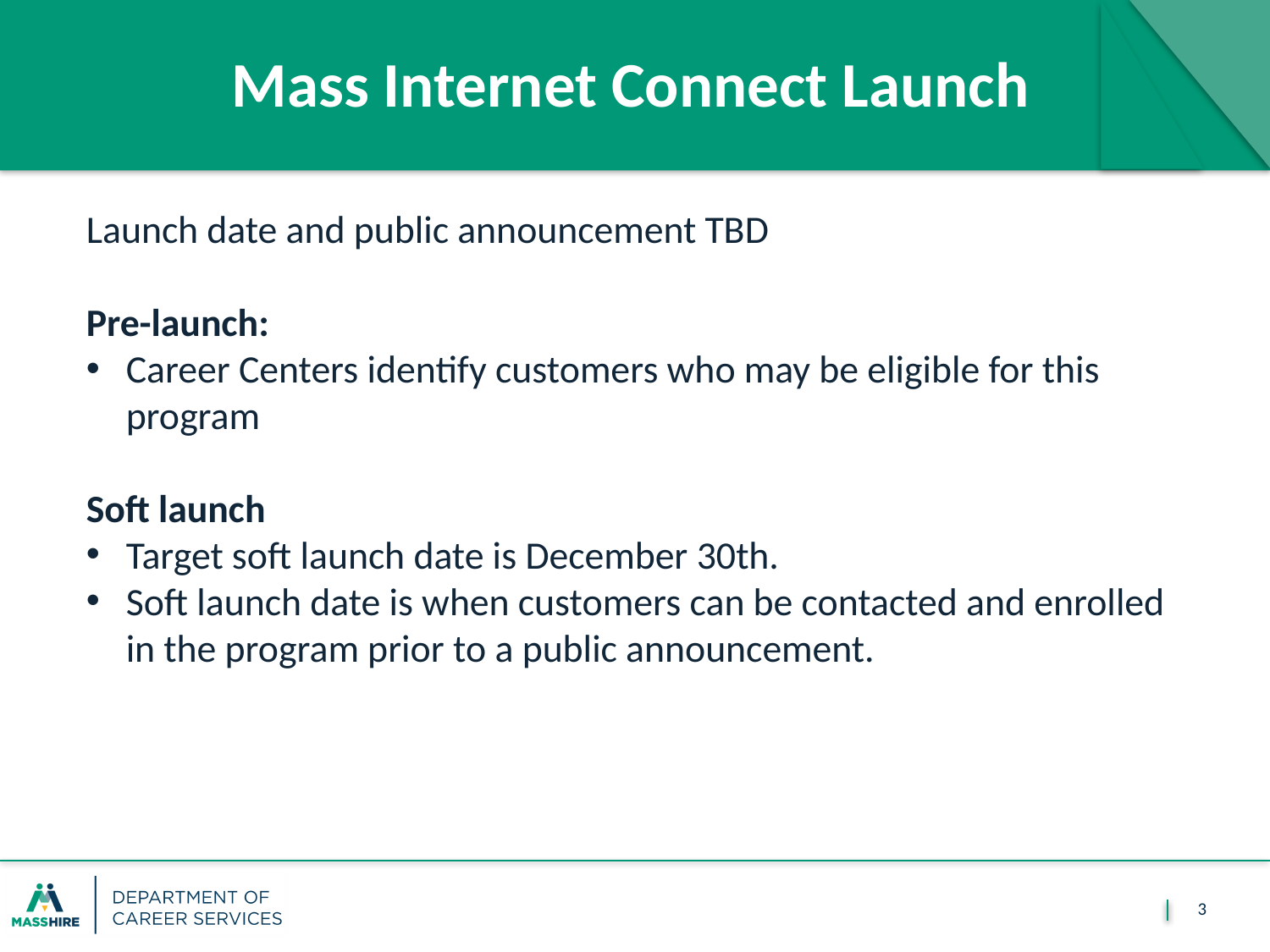

Mass Internet Connect Launch
Launch date and public announcement TBD

Pre-launch:
Career Centers identify customers who may be eligible for this program

Soft launch
Target soft launch date is December 30th.
Soft launch date is when customers can be contacted and enrolled in the program prior to a public announcement.
3